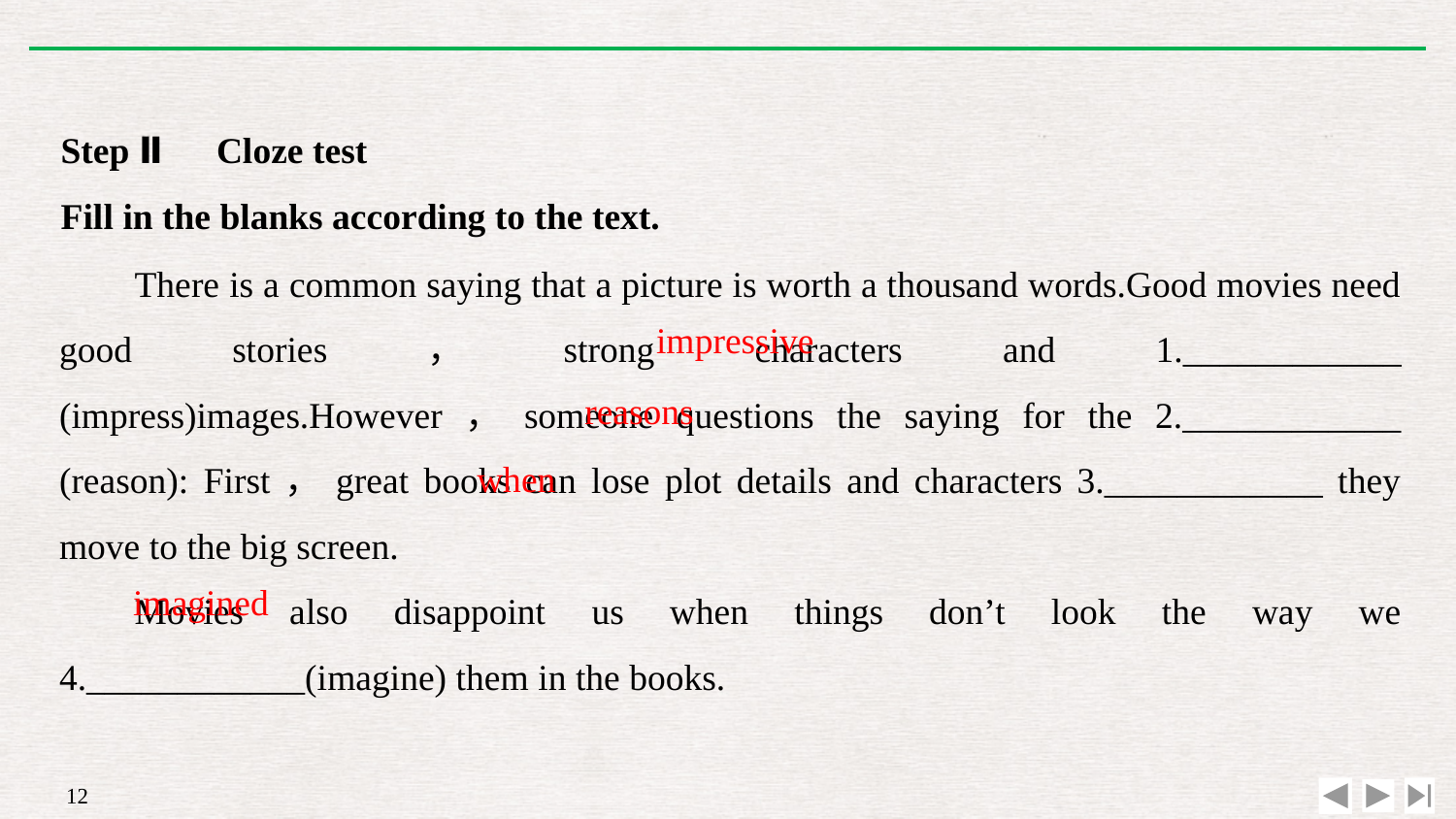

Step Ⅱ　Cloze test
Fill in the blanks according to the text.
There is a common saying that a picture is worth a thousand words.Good movies need good stories，strong characters and 1.____________ (impress)images.However，someone questions the saying for the 2.____________ (reason): First，great books can lose plot details and characters 3.____________ they move to the big screen.
Movies also disappoint us when things don’t look the way we 4.____________(imagine) them in the books.
impressive
reasons
when
imagined